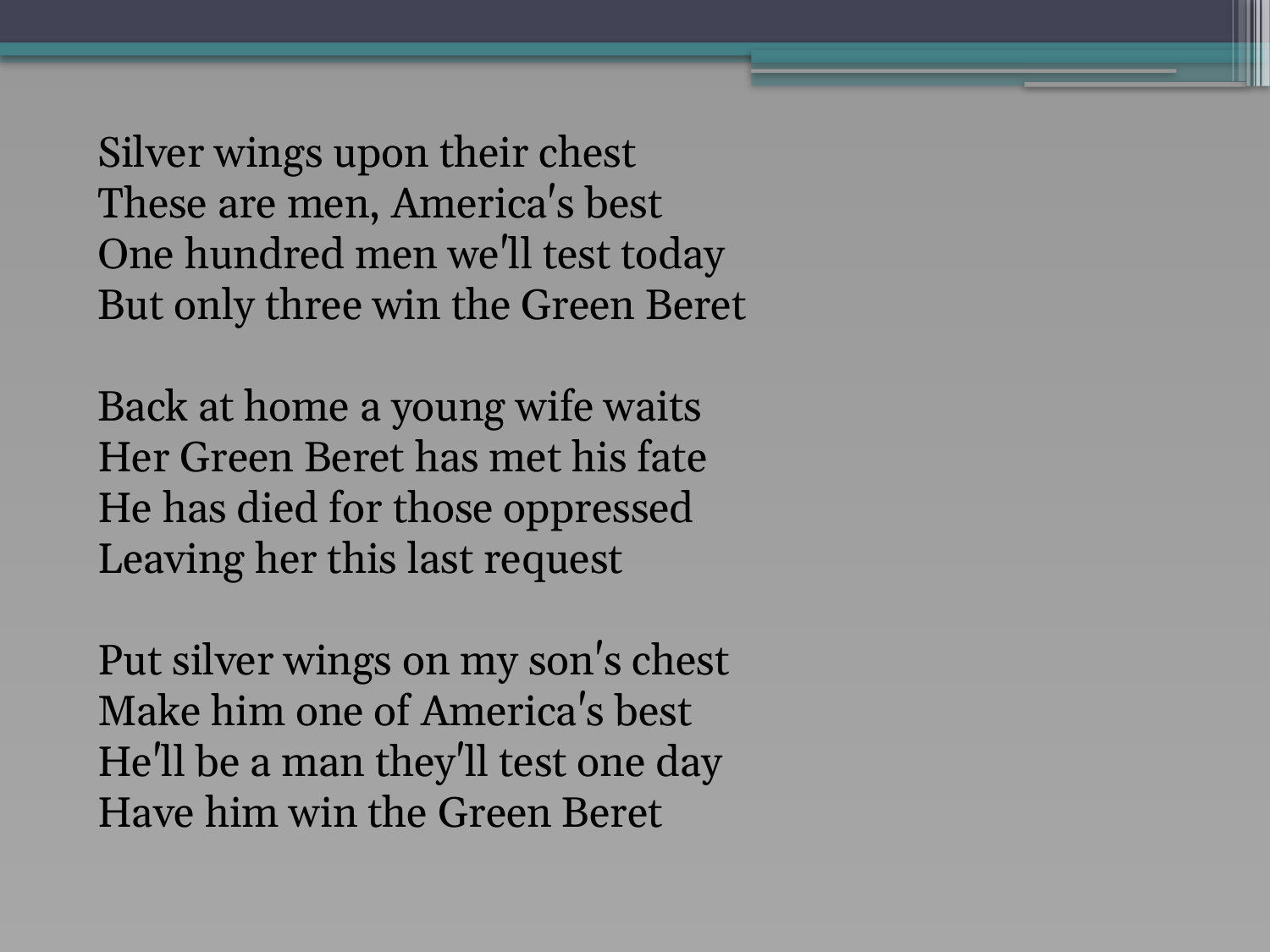

Silver wings upon their chest
These are men, America's best
One hundred men we'll test today
But only three win the Green Beret
Back at home a young wife waits
Her Green Beret has met his fate
He has died for those oppressed
Leaving her this last request
Put silver wings on my son's chest
Make him one of America's best
He'll be a man they'll test one day
Have him win the Green Beret